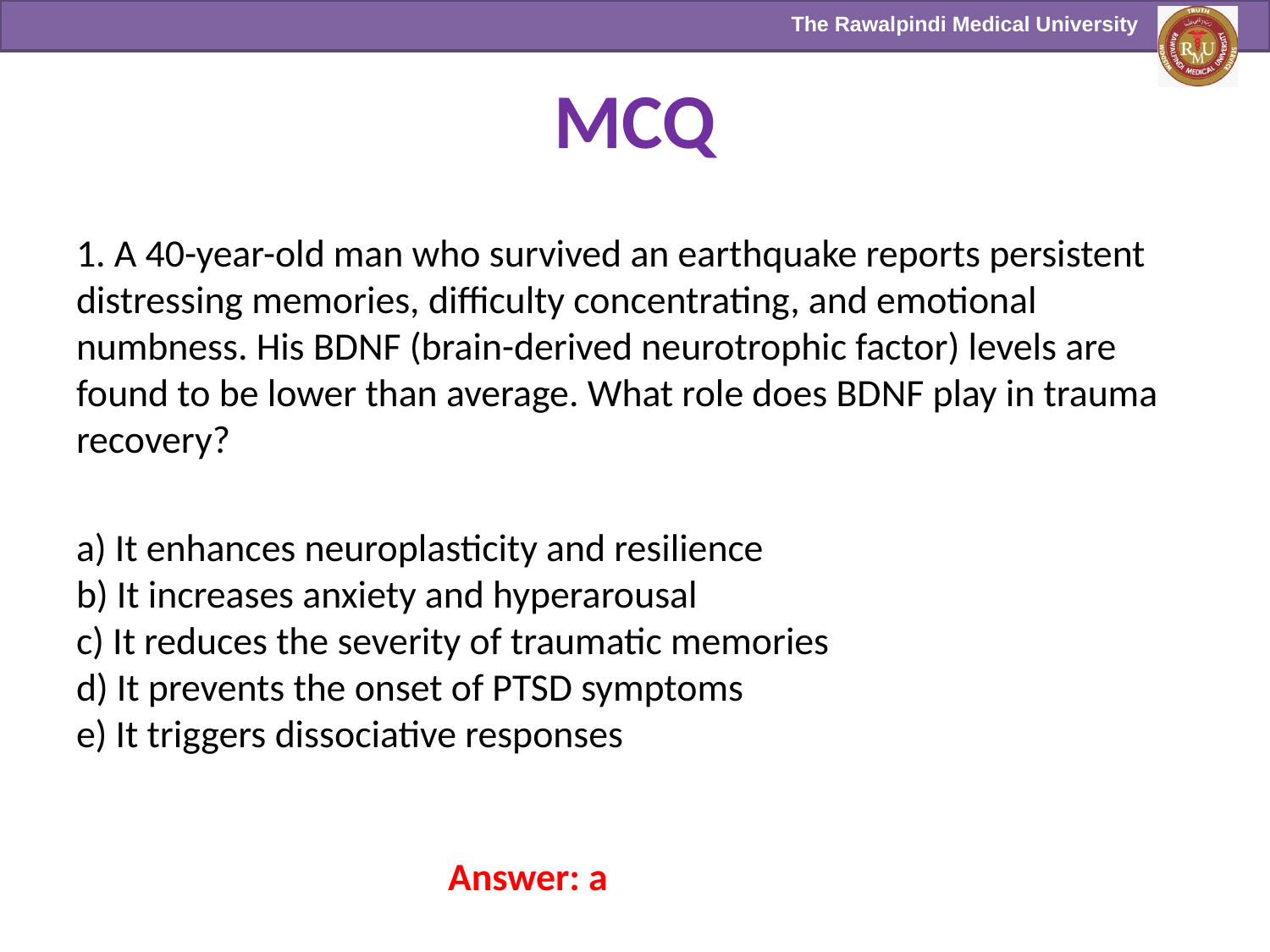

# MCQ
1. A 40-year-old man who survived an earthquake reports persistent distressing memories, difficulty concentrating, and emotional numbness. His BDNF (brain-derived neurotrophic factor) levels are found to be lower than average. What role does BDNF play in trauma recovery?

a) It enhances neuroplasticity and resilience
b) It increases anxiety and hyperarousal
c) It reduces the severity of traumatic memories
d) It prevents the onset of PTSD symptoms
e) It triggers dissociative responses
Answer: a